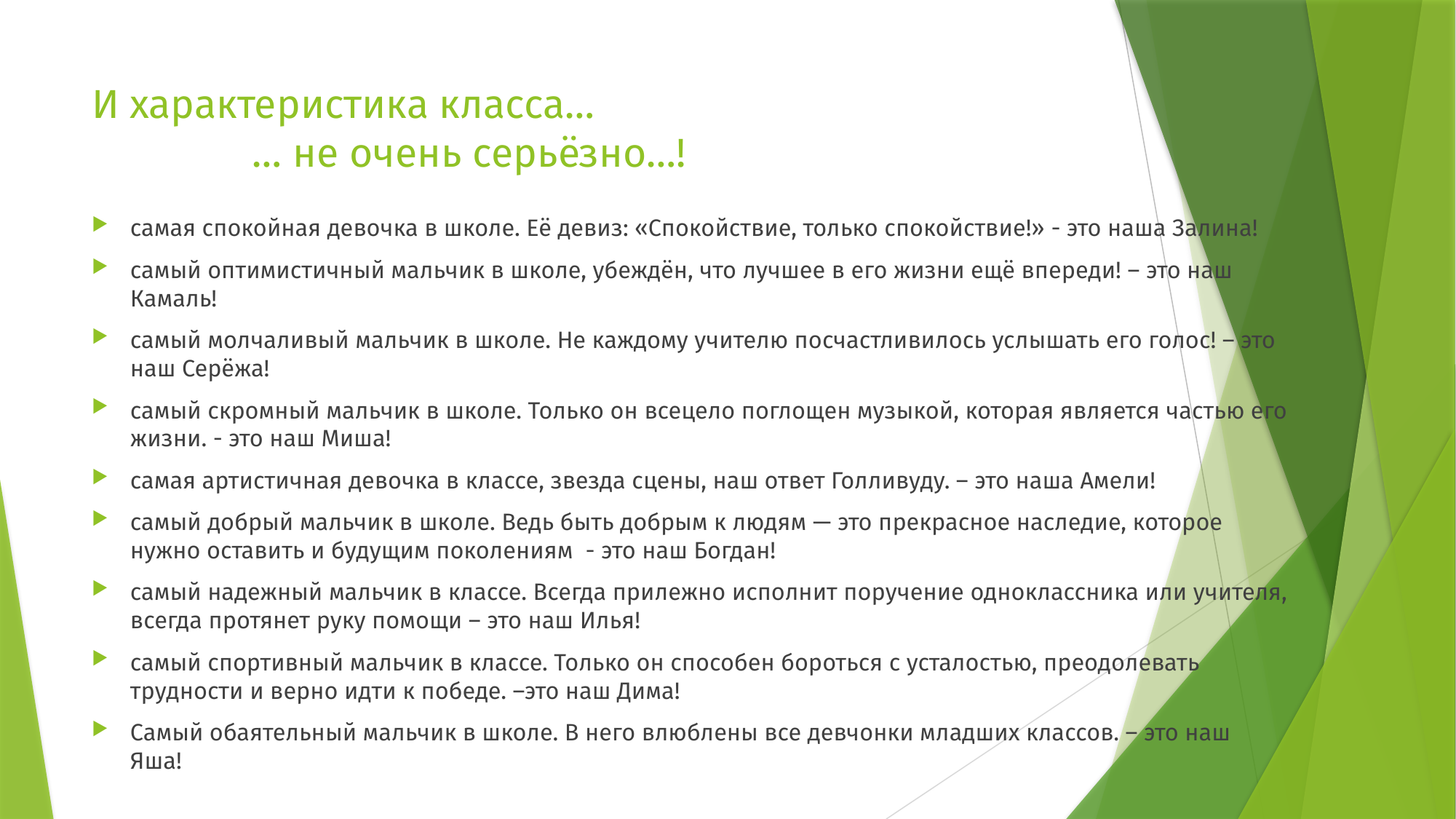

# И характеристика класса… … не очень серьёзно…!
самая спокойная девочка в школе. Её девиз: «Спокойствие, только спокойствие!» - это наша Залина!
самый оптимистичный мальчик в школе, убеждён, что лучшее в его жизни ещё впереди! – это наш Камаль!
самый молчаливый мальчик в школе. Не каждому учителю посчастливилось услышать его голос! – это наш Серёжа!
самый скромный мальчик в школе. Только он всецело поглощен музыкой, которая является частью его жизни. - это наш Миша!
самая артистичная девочка в классе, звезда сцены, наш ответ Голливуду. – это наша Амели!
самый добрый мальчик в школе. Ведь быть добрым к людям — это прекрасное наследие, которое нужно оставить и будущим поколениям  - это наш Богдан!
самый надежный мальчик в классе. Всегда прилежно исполнит поручение одноклассника или учителя, всегда протянет руку помощи – это наш Илья!
самый спортивный мальчик в классе. Только он способен бороться с усталостью, преодолевать трудности и верно идти к победе. –это наш Дима!
Самый обаятельный мальчик в школе. В него влюблены все девчонки младших классов. – это наш Яша!